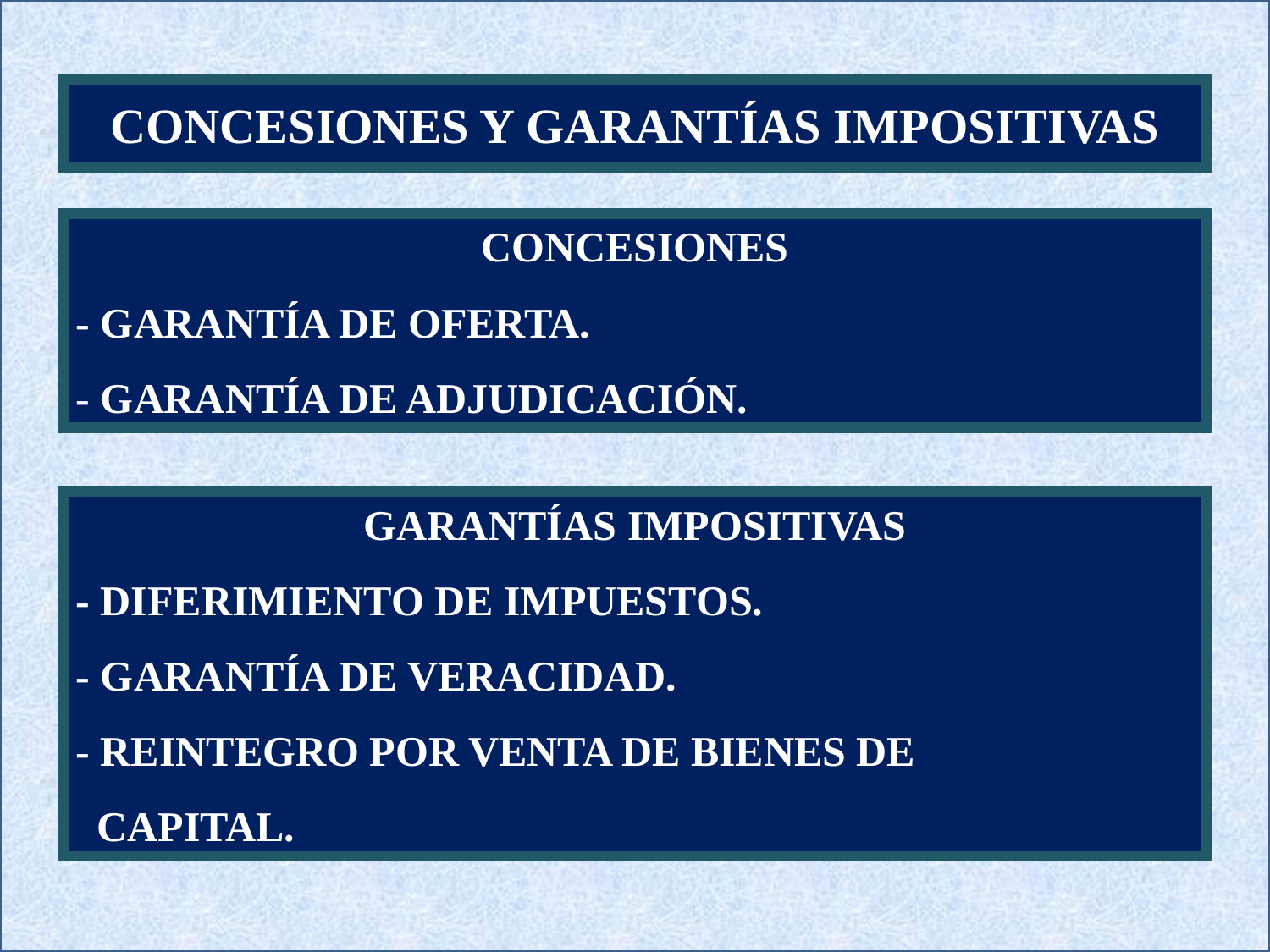

CONCESIONES Y GARANTÍAS IMPOSITIVAS
CONCESIONES
- GARANTÍA DE OFERTA.
- GARANTÍA DE ADJUDICACIÓN.
GARANTÍAS IMPOSITIVAS
- DIFERIMIENTO DE IMPUESTOS.
- GARANTÍA DE VERACIDAD.
- REINTEGRO POR VENTA DE BIENES DE
  CAPITAL.